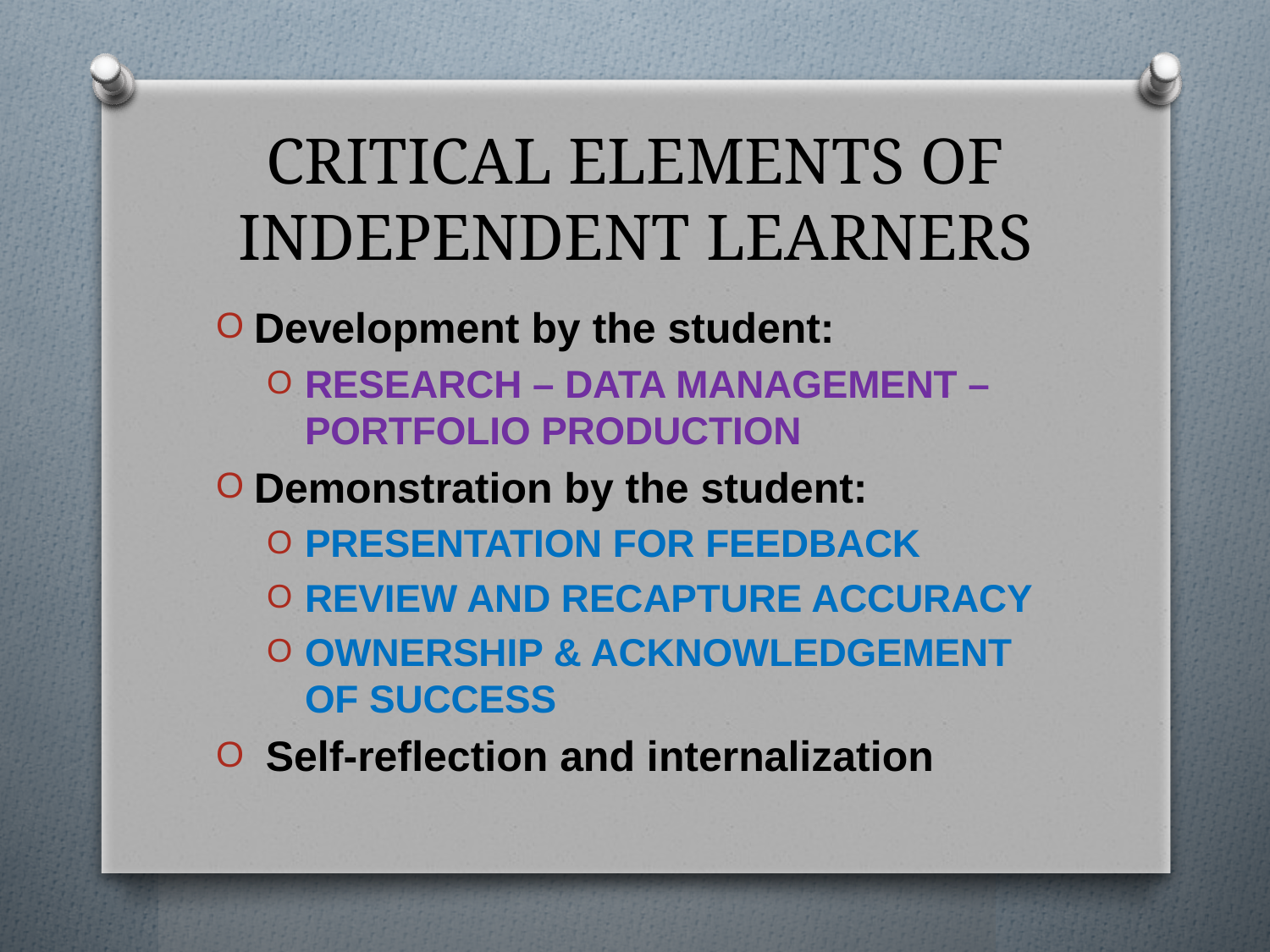

# CRITICAL ELEMENTS OF INDEPENDENT LEARNERS
Development by the student:
RESEARCH – DATA MANAGEMENT –PORTFOLIO PRODUCTION
Demonstration by the student:
PRESENTATION FOR FEEDBACK
REVIEW AND RECAPTURE ACCURACY
OWNERSHIP & ACKNOWLEDGEMENT OF SUCCESS
 Self-reflection and internalization